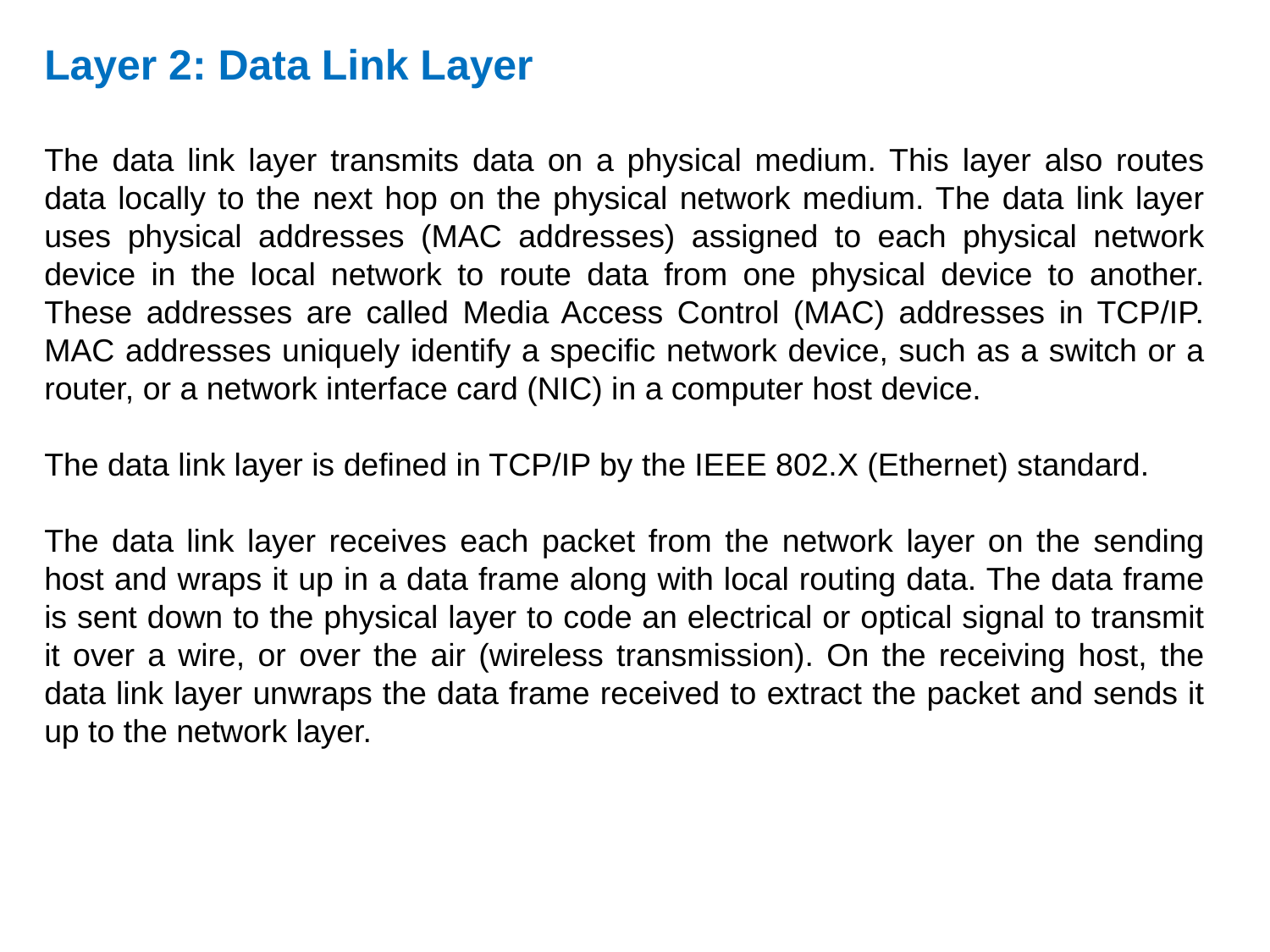

Layer 2: Data Link Layer

The data link layer transmits data on a physical medium. This layer also routes data locally to the next hop on the physical network medium. The data link layer uses physical addresses (MAC addresses) assigned to each physical network device in the local network to route data from one physical device to another. These addresses are called Media Access Control (MAC) addresses in TCP/IP. MAC addresses uniquely identify a specific network device, such as a switch or a router, or a network interface card (NIC) in a computer host device.

The data link layer is defined in TCP/IP by the IEEE 802.X (Ethernet) standard.

The data link layer receives each packet from the network layer on the sending host and wraps it up in a data frame along with local routing data. The data frame is sent down to the physical layer to code an electrical or optical signal to transmit it over a wire, or over the air (wireless transmission). On the receiving host, the data link layer unwraps the data frame received to extract the packet and sends it up to the network layer.